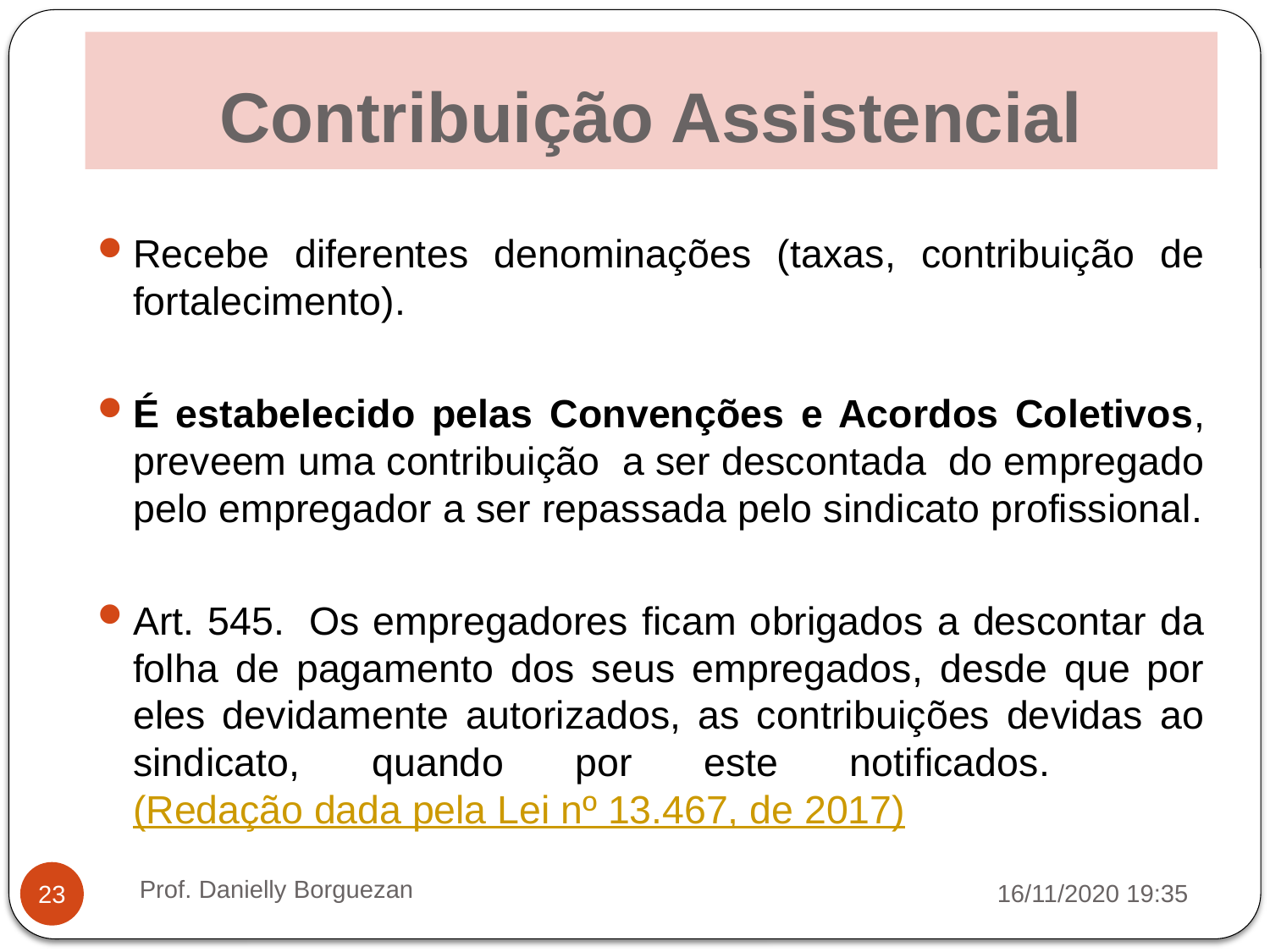

# Contribuição Assistencial
Recebe diferentes denominações (taxas, contribuição de fortalecimento).

É estabelecido pelas Convenções e Acordos Coletivos, preveem uma contribuição  a ser descontada  do empregado pelo empregador a ser repassada pelo sindicato profissional.

Art. 545.  Os empregadores ficam obrigados a descontar da folha de pagamento dos seus empregados, desde que por eles devidamente autorizados, as contribuições devidas ao sindicato, quando por este notificados.               (Redação dada pela Lei nº 13.467, de 2017)

Prof. Danielly Borguezan
16/11/2020 19:35
23